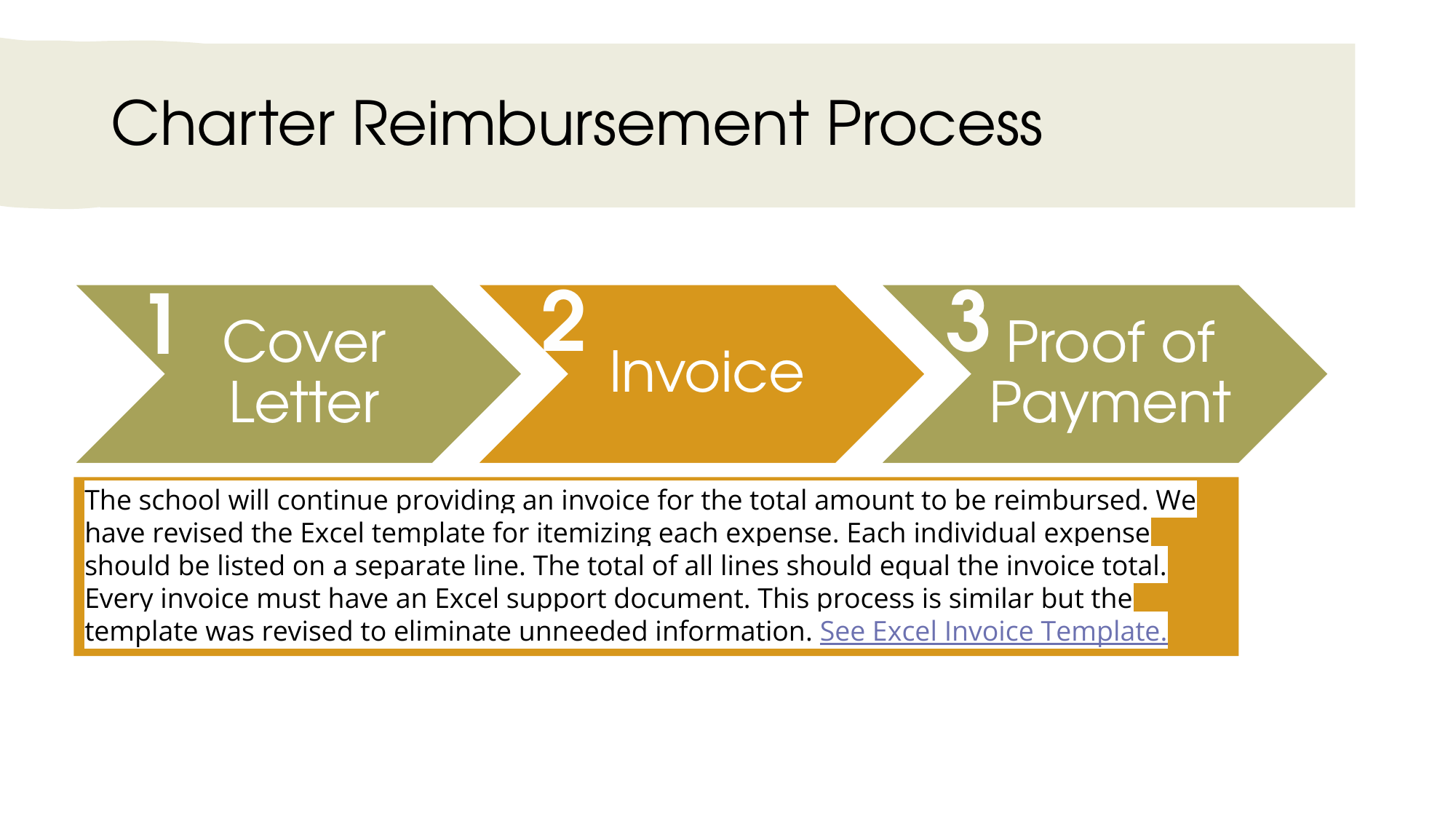

# Charter Reimbursement Process
Cover Letter
Invoice
Proof of Payment
2
3
1
The school will continue providing an invoice for the total amount to be reimbursed. We have revised the Excel template for itemizing each expense. Each individual expense should be listed on a separate line. The total of all lines should equal the invoice total. Every invoice must have an Excel support document. This process is similar but the template was revised to eliminate unneeded information. See Excel Invoice Template.